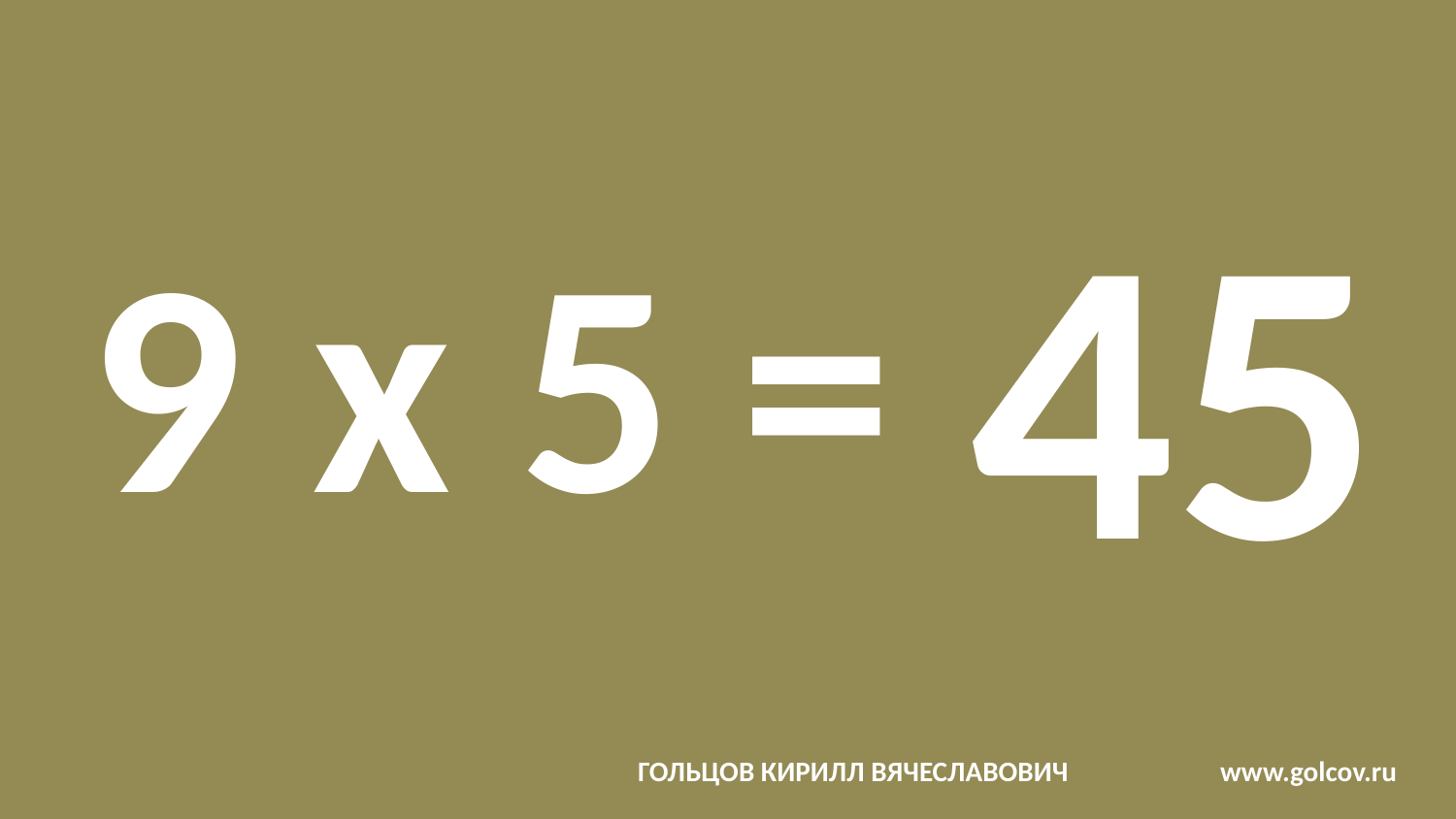

# 9 x 5 =
45
ГОЛЬЦОВ КИРИЛЛ ВЯЧЕСЛАВОВИЧ		www.golcov.ru